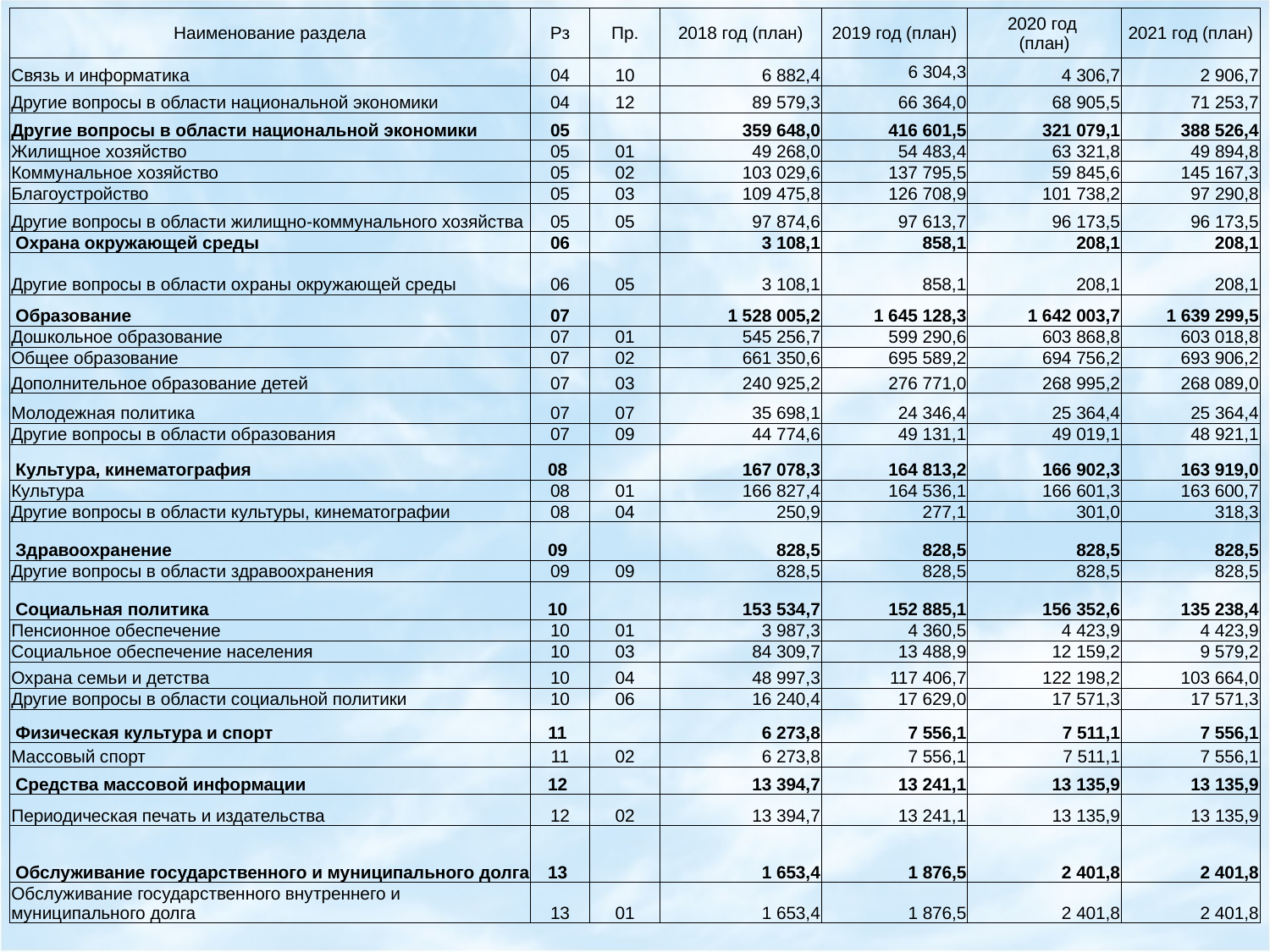

| Наименование раздела | Рз | Пр. | 2018 год (план) | 2019 год (план) | 2020 год (план) | 2021 год (план) |
| --- | --- | --- | --- | --- | --- | --- |
| Связь и информатика | 04 | 10 | 6 882,4 | 6 304,3 | 4 306,7 | 2 906,7 |
| Другие вопросы в области национальной экономики | 04 | 12 | 89 579,3 | 66 364,0 | 68 905,5 | 71 253,7 |
| Другие вопросы в области национальной экономики | 05 |  | 359 648,0 | 416 601,5 | 321 079,1 | 388 526,4 |
| Жилищное хозяйство | 05 | 01 | 49 268,0 | 54 483,4 | 63 321,8 | 49 894,8 |
| Коммунальное хозяйство | 05 | 02 | 103 029,6 | 137 795,5 | 59 845,6 | 145 167,3 |
| Благоустройство | 05 | 03 | 109 475,8 | 126 708,9 | 101 738,2 | 97 290,8 |
| Другие вопросы в области жилищно-коммунального хозяйства | 05 | 05 | 97 874,6 | 97 613,7 | 96 173,5 | 96 173,5 |
| Охрана окружающей среды | 06 |  | 3 108,1 | 858,1 | 208,1 | 208,1 |
| Другие вопросы в области охраны окружающей среды | 06 | 05 | 3 108,1 | 858,1 | 208,1 | 208,1 |
| Образование | 07 |  | 1 528 005,2 | 1 645 128,3 | 1 642 003,7 | 1 639 299,5 |
| Дошкольное образование | 07 | 01 | 545 256,7 | 599 290,6 | 603 868,8 | 603 018,8 |
| Общее образование | 07 | 02 | 661 350,6 | 695 589,2 | 694 756,2 | 693 906,2 |
| Дополнительное образование детей | 07 | 03 | 240 925,2 | 276 771,0 | 268 995,2 | 268 089,0 |
| Молодежная политика | 07 | 07 | 35 698,1 | 24 346,4 | 25 364,4 | 25 364,4 |
| Другие вопросы в области образования | 07 | 09 | 44 774,6 | 49 131,1 | 49 019,1 | 48 921,1 |
| Культура, кинематография | 08 |  | 167 078,3 | 164 813,2 | 166 902,3 | 163 919,0 |
| Культура | 08 | 01 | 166 827,4 | 164 536,1 | 166 601,3 | 163 600,7 |
| Другие вопросы в области культуры, кинематографии | 08 | 04 | 250,9 | 277,1 | 301,0 | 318,3 |
| Здравоохранение | 09 |  | 828,5 | 828,5 | 828,5 | 828,5 |
| Другие вопросы в области здравоохранения | 09 | 09 | 828,5 | 828,5 | 828,5 | 828,5 |
| Социальная политика | 10 |  | 153 534,7 | 152 885,1 | 156 352,6 | 135 238,4 |
| Пенсионное обеспечение | 10 | 01 | 3 987,3 | 4 360,5 | 4 423,9 | 4 423,9 |
| Социальное обеспечение населения | 10 | 03 | 84 309,7 | 13 488,9 | 12 159,2 | 9 579,2 |
| Охрана семьи и детства | 10 | 04 | 48 997,3 | 117 406,7 | 122 198,2 | 103 664,0 |
| Другие вопросы в области социальной политики | 10 | 06 | 16 240,4 | 17 629,0 | 17 571,3 | 17 571,3 |
| Физическая культура и спорт | 11 |  | 6 273,8 | 7 556,1 | 7 511,1 | 7 556,1 |
| Массовый спорт | 11 | 02 | 6 273,8 | 7 556,1 | 7 511,1 | 7 556,1 |
| Средства массовой информации | 12 |  | 13 394,7 | 13 241,1 | 13 135,9 | 13 135,9 |
| Периодическая печать и издательства | 12 | 02 | 13 394,7 | 13 241,1 | 13 135,9 | 13 135,9 |
| Обслуживание государственного и муниципального долга | 13 |  | 1 653,4 | 1 876,5 | 2 401,8 | 2 401,8 |
| Обслуживание государственного внутреннего и муниципального долга | 13 | 01 | 1 653,4 | 1 876,5 | 2 401,8 | 2 401,8 |